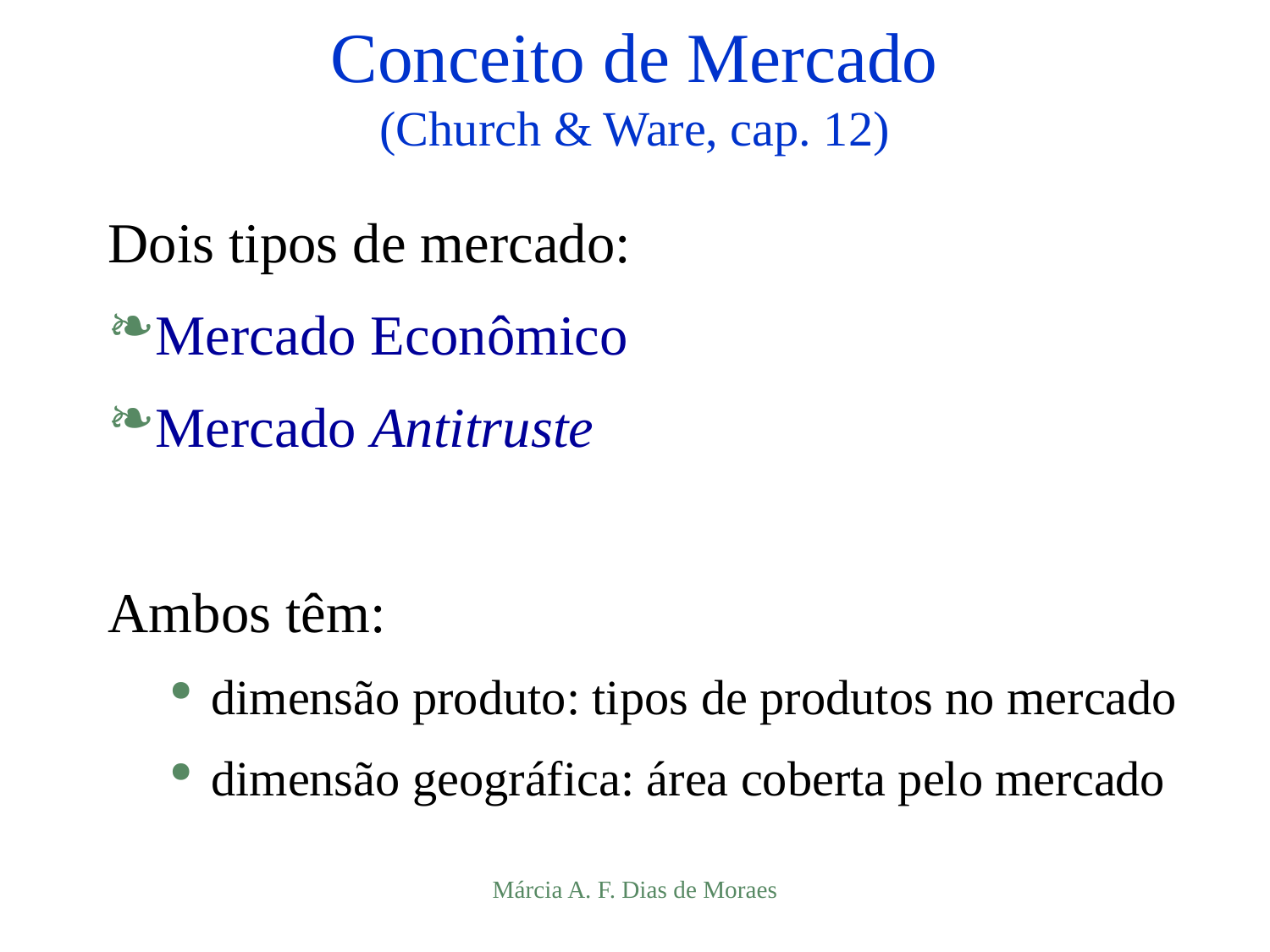

# Conceito de Mercado (Church & Ware, cap. 12)
Dois tipos de mercado:
Mercado Econômico
Mercado Antitruste

Ambos têm:
dimensão produto: tipos de produtos no mercado
dimensão geográfica: área coberta pelo mercado
Márcia A. F. Dias de Moraes